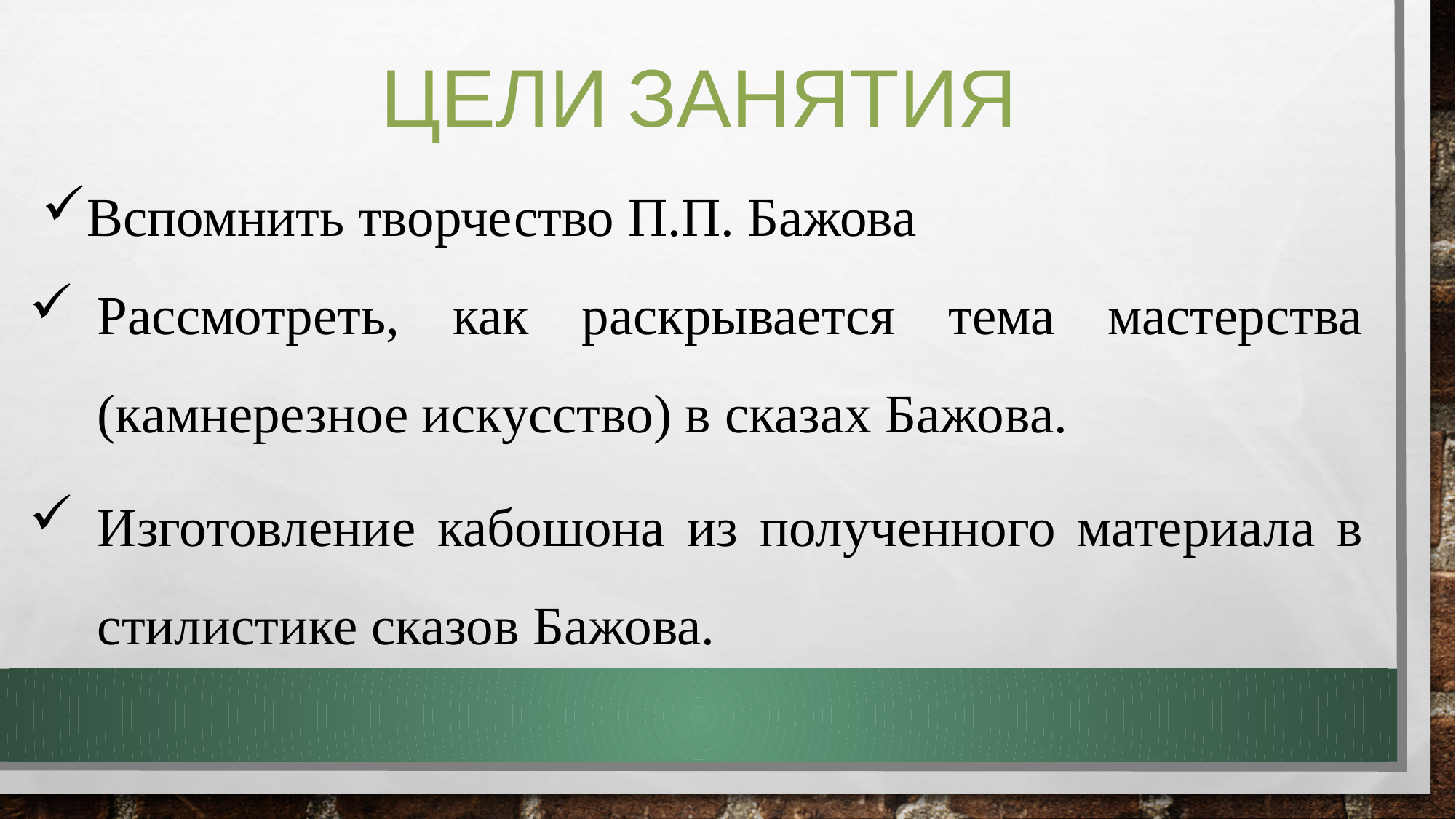

# Цели занятия
Вспомнить творчество П.П. Бажова
Рассмотреть, как раскрывается тема мастерства (камнерезное искусство) в сказах Бажова.
Изготовление кабошона из полученного материала в стилистике сказов Бажова.